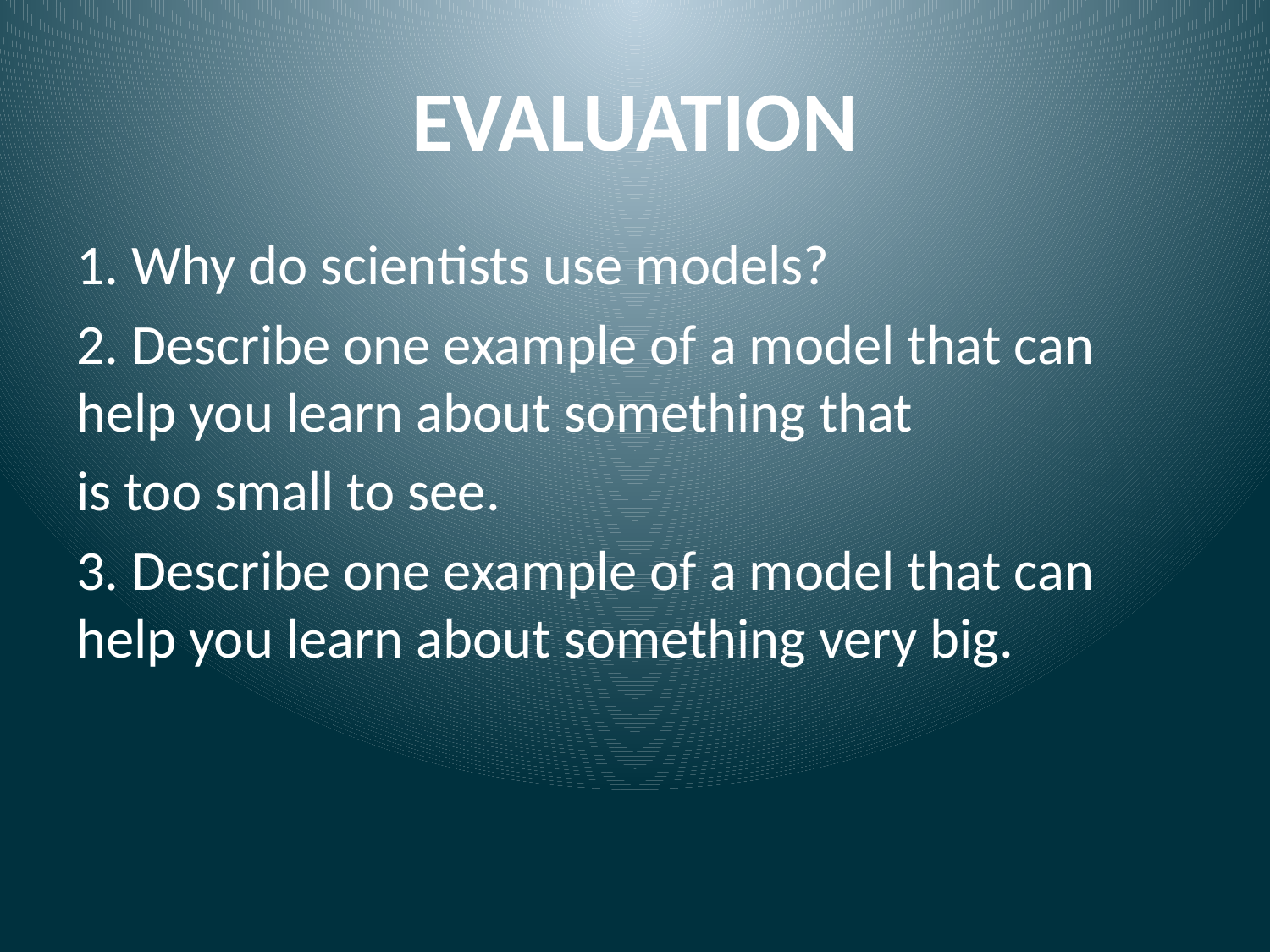

# EVALUATION
1. Why do scientists use models?
2. Describe one example of a model that can help you learn about something that
is too small to see.
3. Describe one example of a model that can help you learn about something very big.